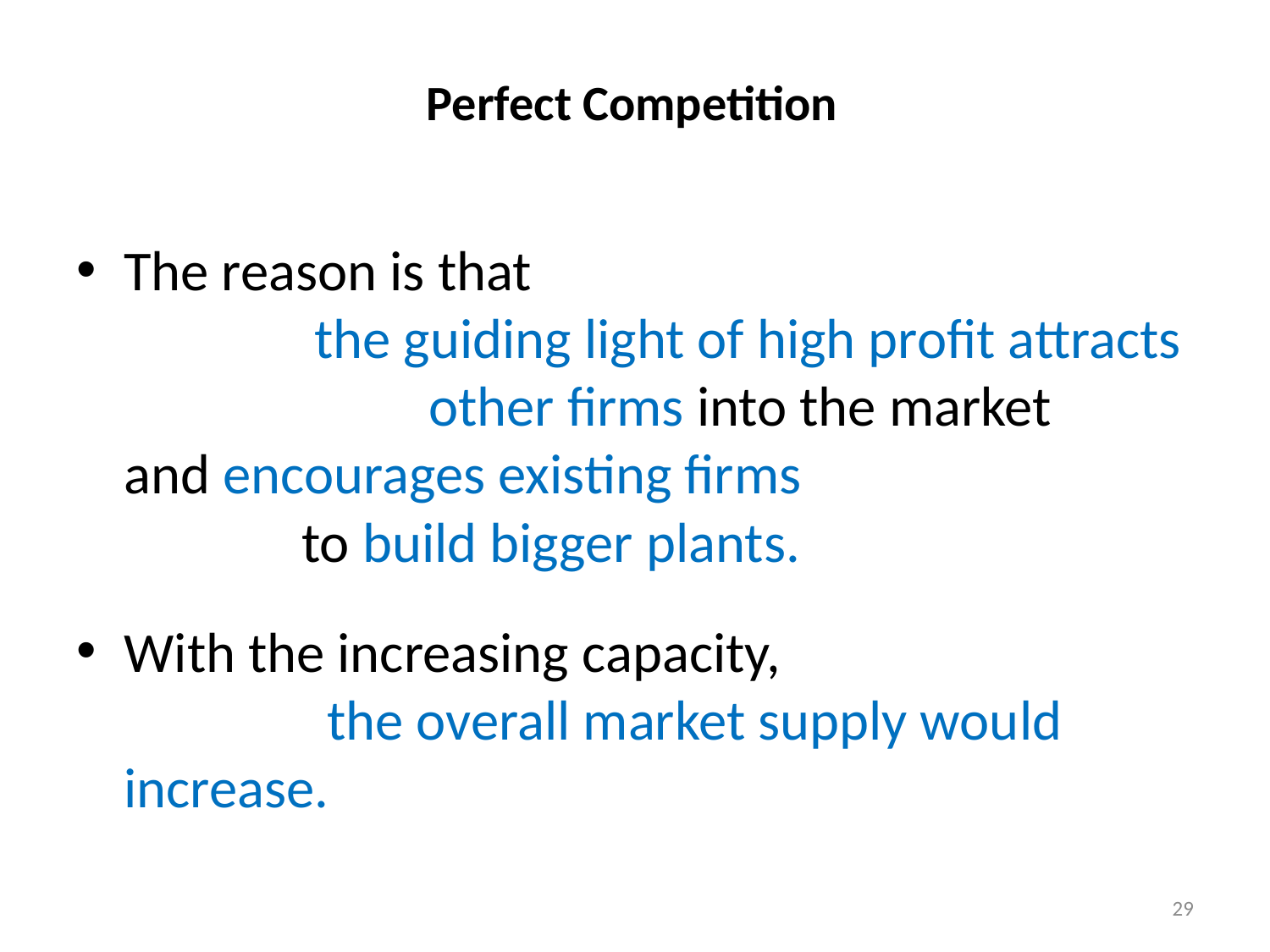

# Perfect Competition
The reason is that                                                                    the guiding light of high profit attracts                         other firms into the market
	and encourages existing firms                                             to build bigger plants.
With the increasing capacity,                                                 the overall market supply would increase.

29